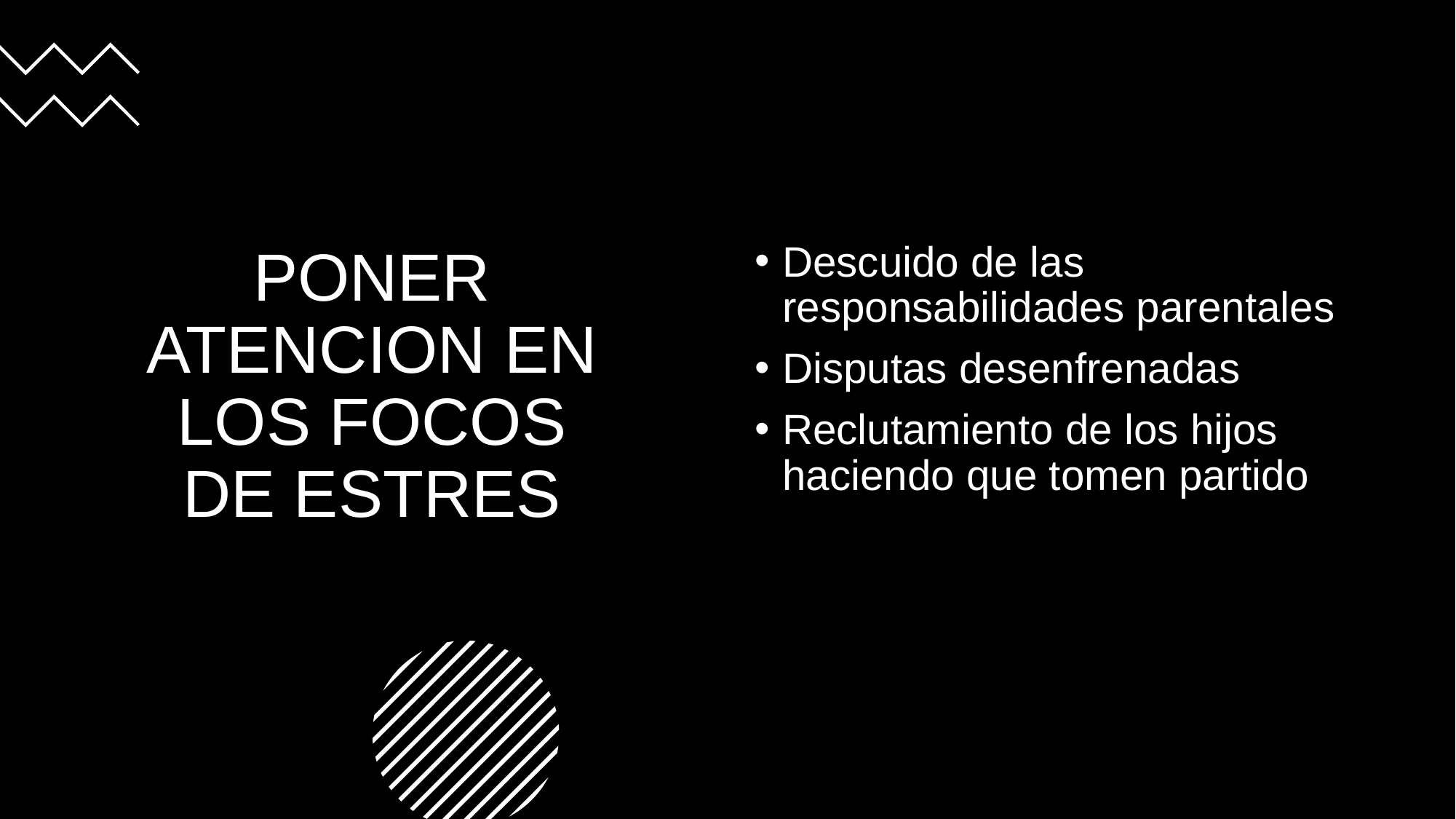

# PONER ATENCION EN LOS FOCOS DE ESTRES
Descuido de las responsabilidades parentales
Disputas desenfrenadas
Reclutamiento de los hijos haciendo que tomen partido